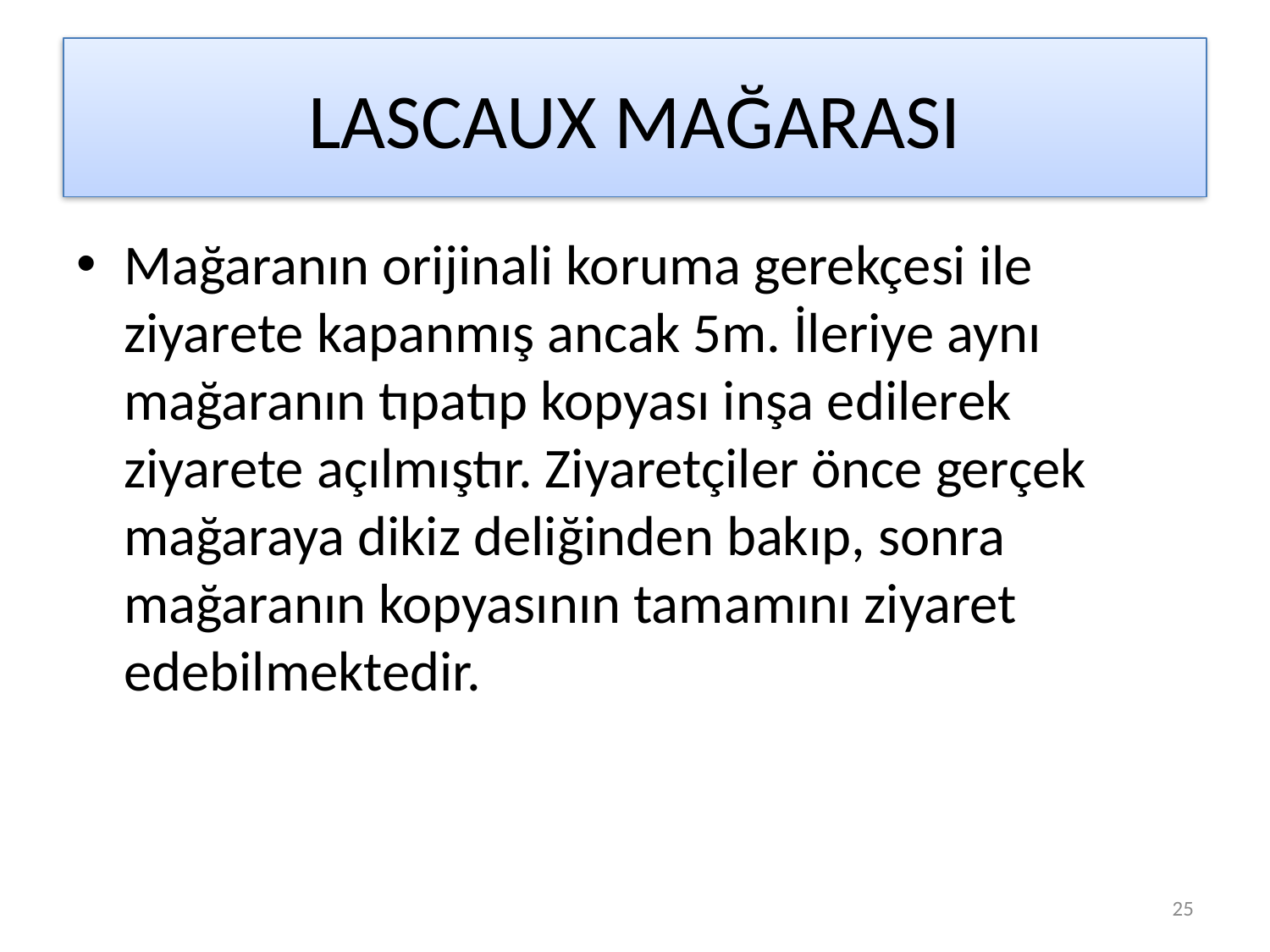

# LASCAUX MAĞARASI
Mağaranın orijinali koruma gerekçesi ile ziyarete kapanmış ancak 5m. İleriye aynı mağaranın tıpatıp kopyası inşa edilerek ziyarete açılmıştır. Ziyaretçiler önce gerçek mağaraya dikiz deliğinden bakıp, sonra mağaranın kopyasının tamamını ziyaret edebilmektedir.
25